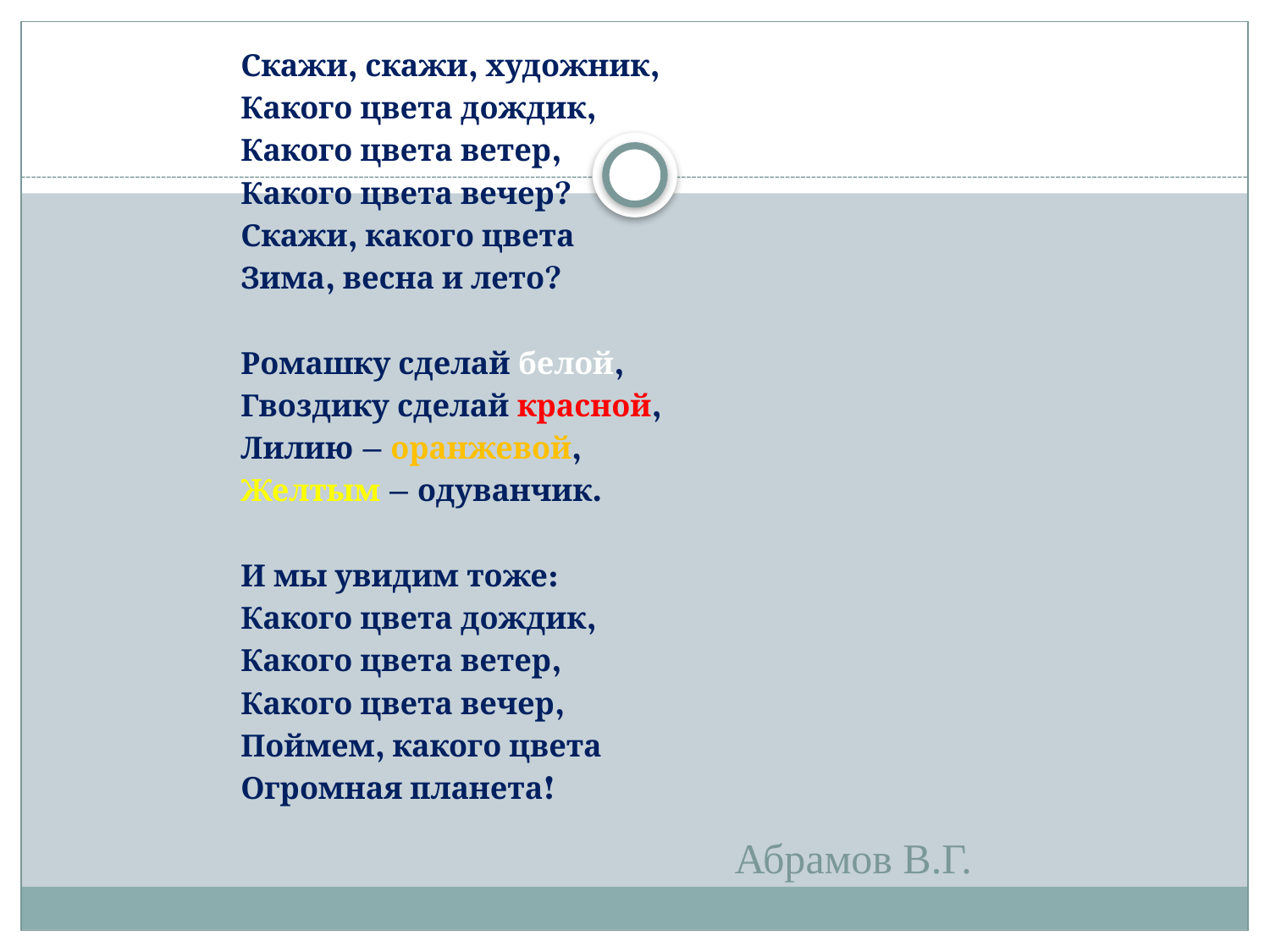

Скажи, скажи, художник,
Какого цвета дождик,
Какого цвета ветер,
Какого цвета вечер?
Скажи, какого цвета
Зима, весна и лето?

Ромашку сделай белой,
Гвоздику сделай красной,
Лилию – оранжевой,
Желтым – одуванчик.

И мы увидим тоже:
Какого цвета дождик,
Какого цвета ветер,
Какого цвета вечер,
Поймем, какого цвета
Огромная планета!
# Абрамов В.Г.